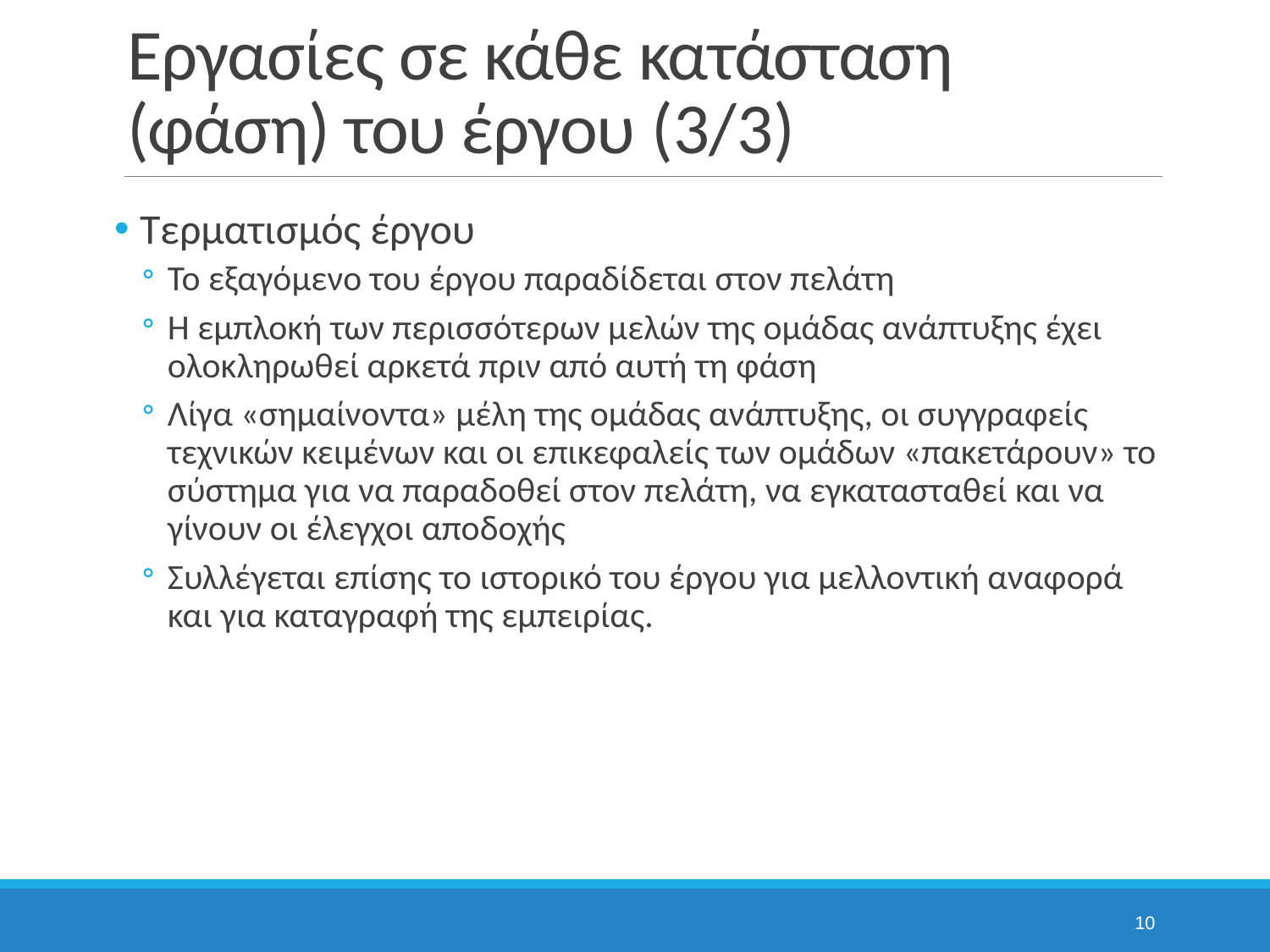

# Εργασίες σε κάθε κατάσταση (φάση) του έργου (3/3)
Τερματισμός έργου
Το εξαγόμενο του έργου παραδίδεται στον πελάτη
Η εμπλοκή των περισσότερων μελών της ομάδας ανάπτυξης έχει ολοκληρωθεί αρκετά πριν από αυτή τη φάση
Λίγα «σημαίνοντα» μέλη της ομάδας ανάπτυξης, οι συγγραφείς τεχνικών κειμένων και οι επικεφαλείς των ομάδων «πακετάρουν» το σύστημα για να παραδοθεί στον πελάτη, να εγκατασταθεί και να γίνουν οι έλεγχοι αποδοχής
Συλλέγεται επίσης το ιστορικό του έργου για μελλοντική αναφορά και για καταγραφή της εμπειρίας.
10